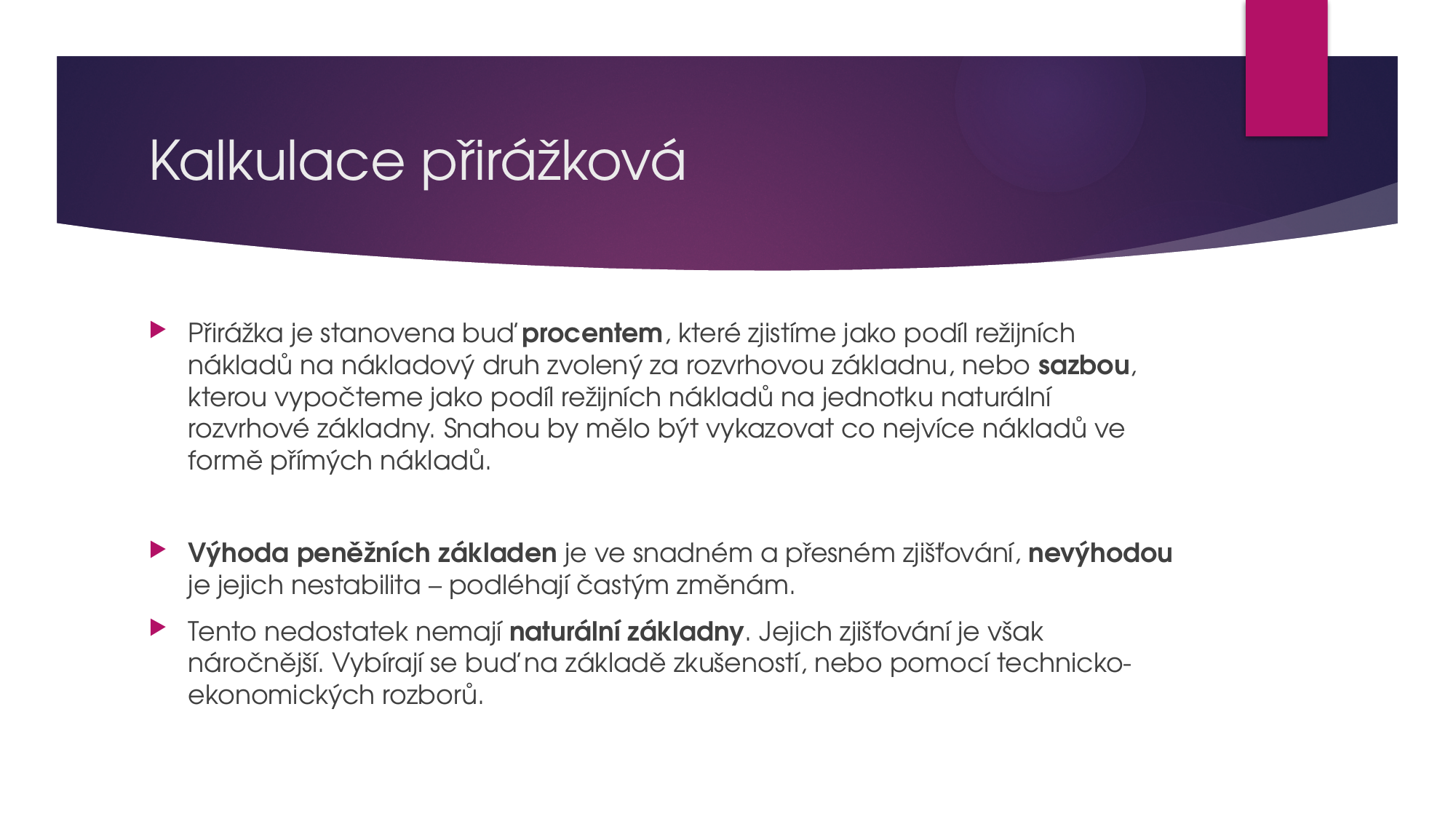

# Kalkulace přirážková
Přirážka je stanovena buď procentem, které zjistíme jako podíl režijních nákladů na nákladový druh zvolený za rozvrhovou základnu, nebo sazbou, kterou vypočteme jako podíl režijních nákladů na jednotku naturální rozvrhové základny. Snahou by mělo být vykazovat co nejvíce nákladů ve formě přímých nákladů.

Výhoda peněžních základen je ve snadném a přesném zjišťování, nevýhodou je jejich nestabilita – podléhají častým změnám.
Tento nedostatek nemají naturální základny. Jejich zjišťování je však náročnější. Vybírají se buď na základě zkušeností, nebo pomocí technicko-ekonomických rozborů.